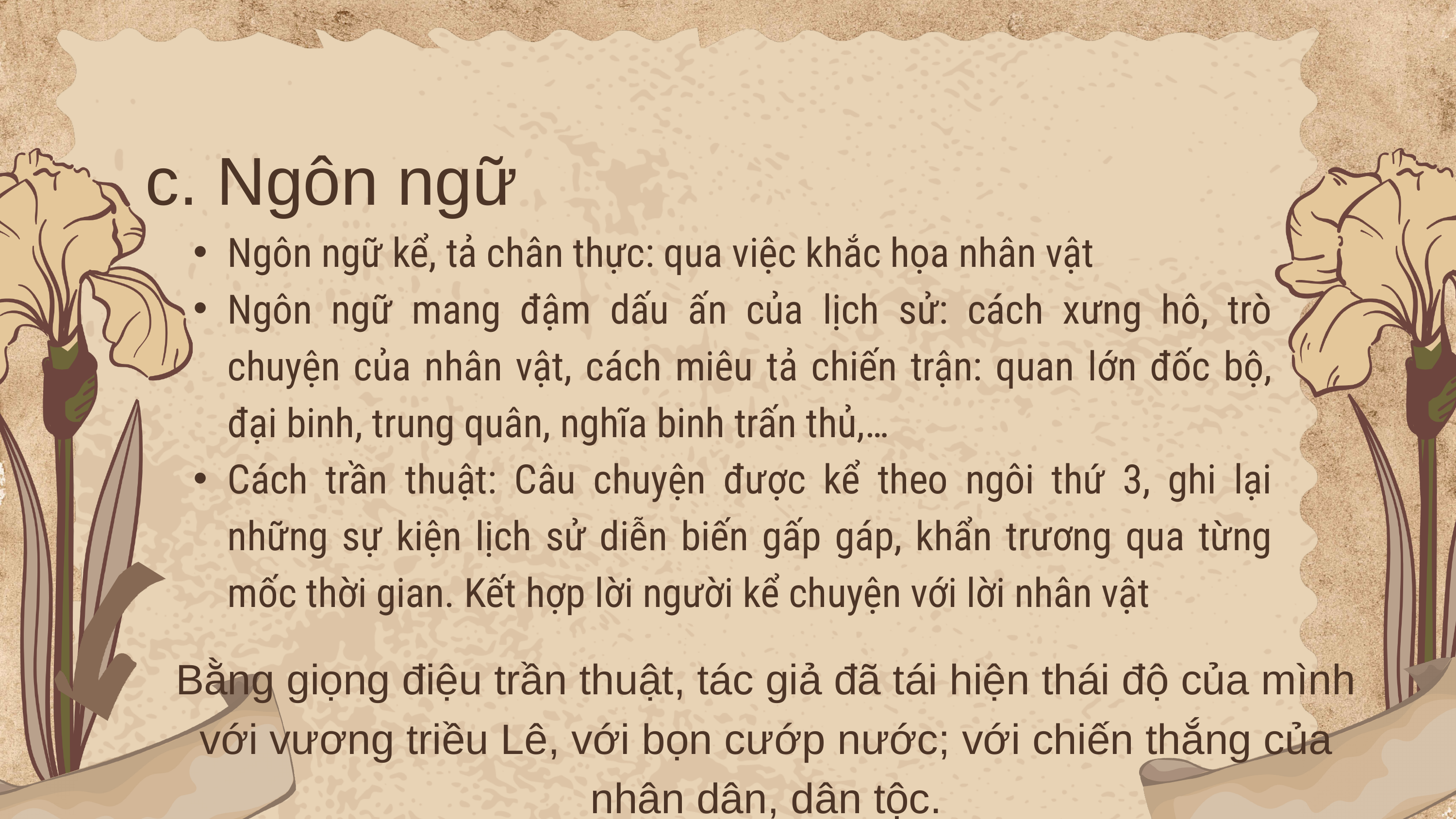

c. Ngôn ngữ

Ngôn ngữ kể, tả chân thực: qua việc khắc họa nhân vật
Ngôn ngữ mang đậm dấu ấn của lịch sử: cách xưng hô, trò chuyện của nhân vật, cách miêu tả chiến trận: quan lớn đốc bộ, đại binh, trung quân, nghĩa binh trấn thủ,…
Cách trần thuật: Câu chuyện được kể theo ngôi thứ 3, ghi lại những sự kiện lịch sử diễn biến gấp gáp, khẩn trương qua từng mốc thời gian. Kết hợp lời người kể chuyện với lời nhân vật

Bằng giọng điệu trần thuật, tác giả đã tái hiện thái độ của mình với vương triều Lê, với bọn cướp nước; với chiến thắng của nhân dân, dân tộc.